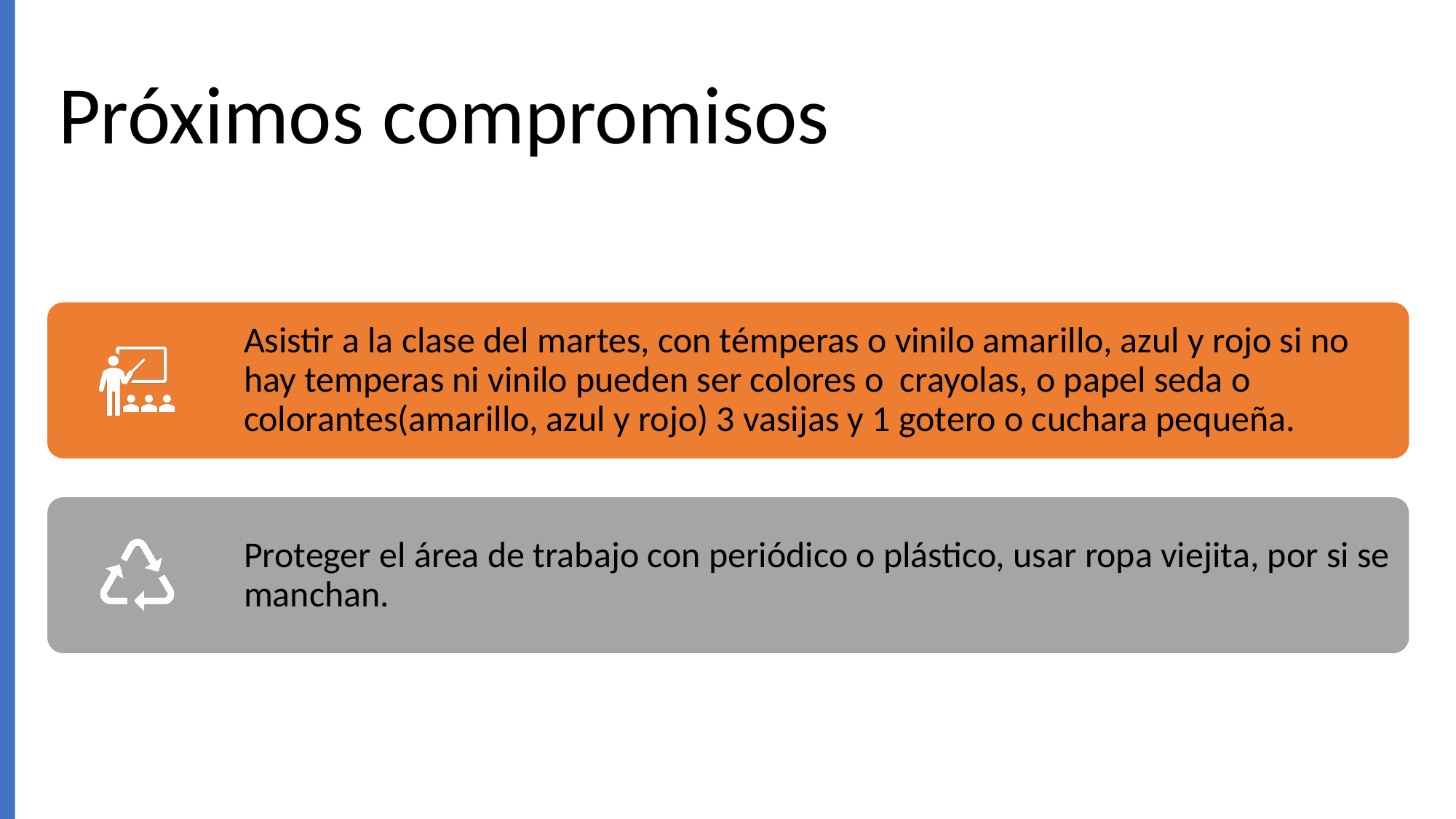

# Próximos compromisos
Asistir a la clase del martes, con témperas o vinilo amarillo, azul y rojo si no hay temperas ni vinilo pueden ser colores o  crayolas, o papel seda o colorantes(amarillo, azul y rojo) 3 vasijas y 1 gotero o cuchara pequeña.
Proteger el área de trabajo con periódico o plástico, usar ropa viejita, por si se manchan.